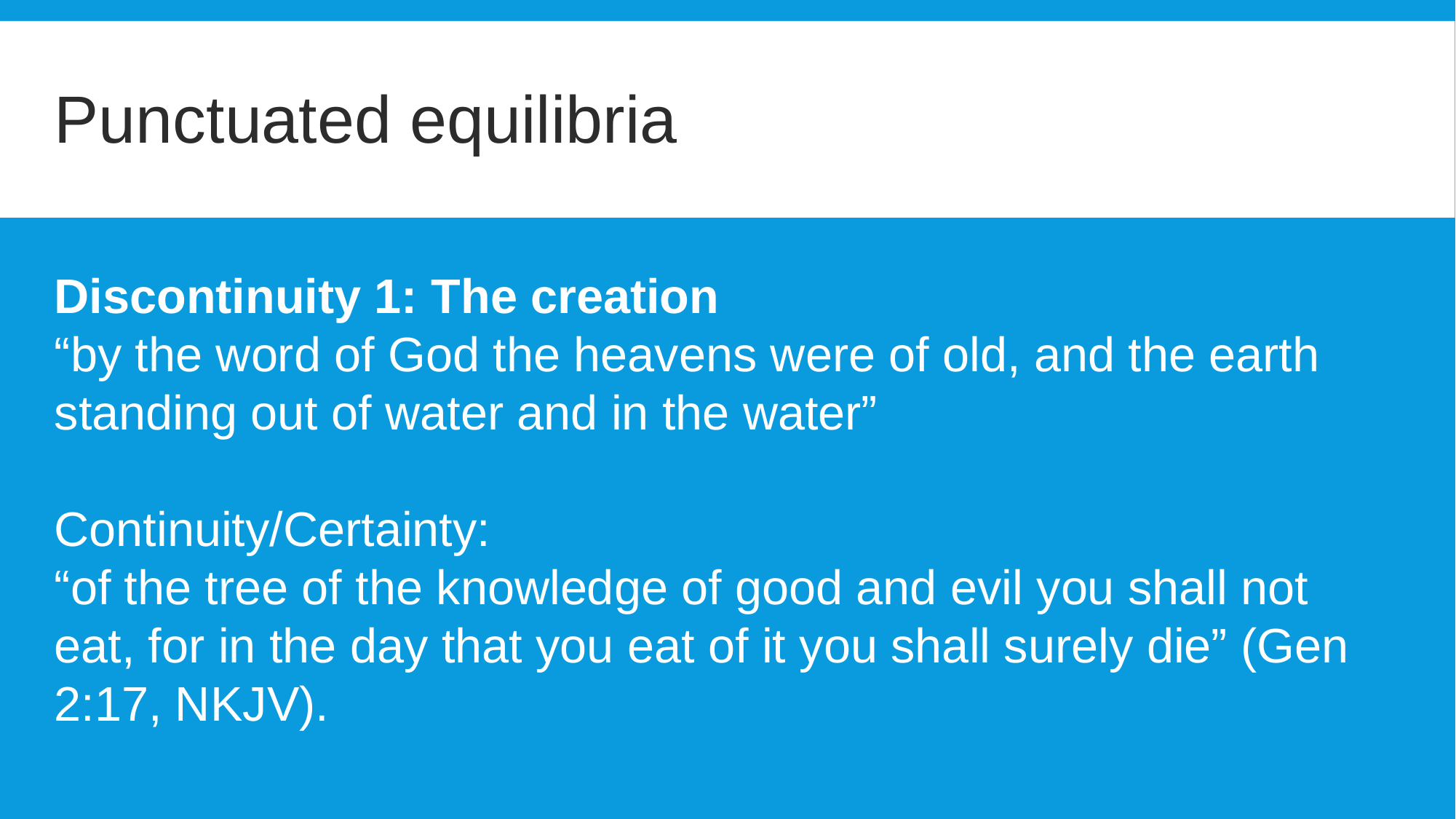

Punctuated equilibria
Discontinuity 1: The creation
“by the word of God the heavens were of old, and the earth standing out of water and in the water”

Continuity/Certainty:
“of the tree of the knowledge of good and evil you shall not eat, for in the day that you eat of it you shall surely die” (Gen 2:17, NKJV).